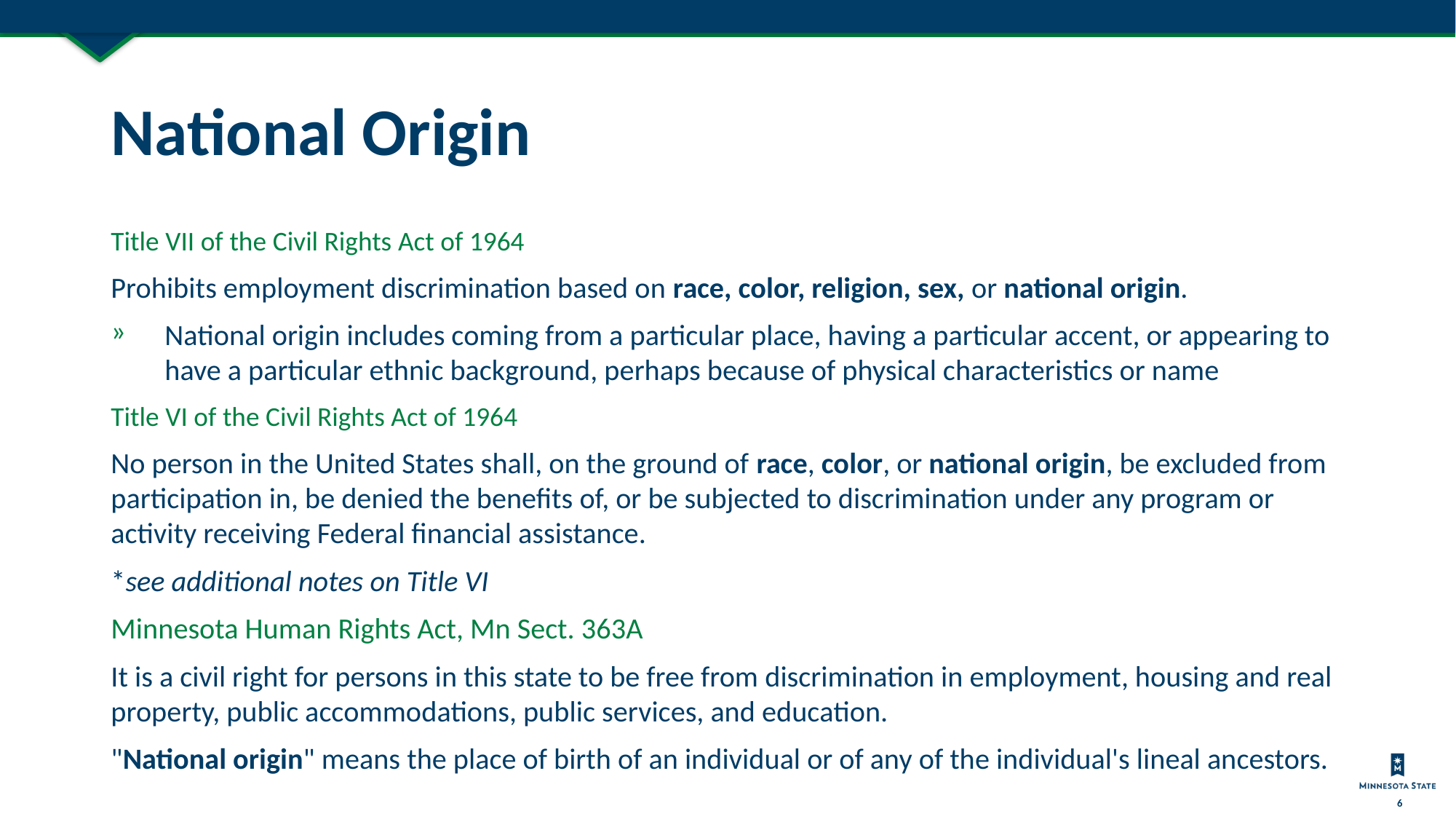

# National Origin
Title VII of the Civil Rights Act of 1964
Prohibits employment discrimination based on race, color, religion, sex, or national origin.
National origin includes coming from a particular place, having a particular accent, or appearing to have a particular ethnic background, perhaps because of physical characteristics or name
Title VI of the Civil Rights Act of 1964
No person in the United States shall, on the ground of race, color, or national origin, be excluded from participation in, be denied the benefits of, or be subjected to discrimination under any program or activity receiving Federal financial assistance.
*see additional notes on Title VI
Minnesota Human Rights Act, Mn Sect. 363A
It is a civil right for persons in this state to be free from discrimination in employment, housing and real property, public accommodations, public services, and education.
"National origin" means the place of birth of an individual or of any of the individual's lineal ancestors.